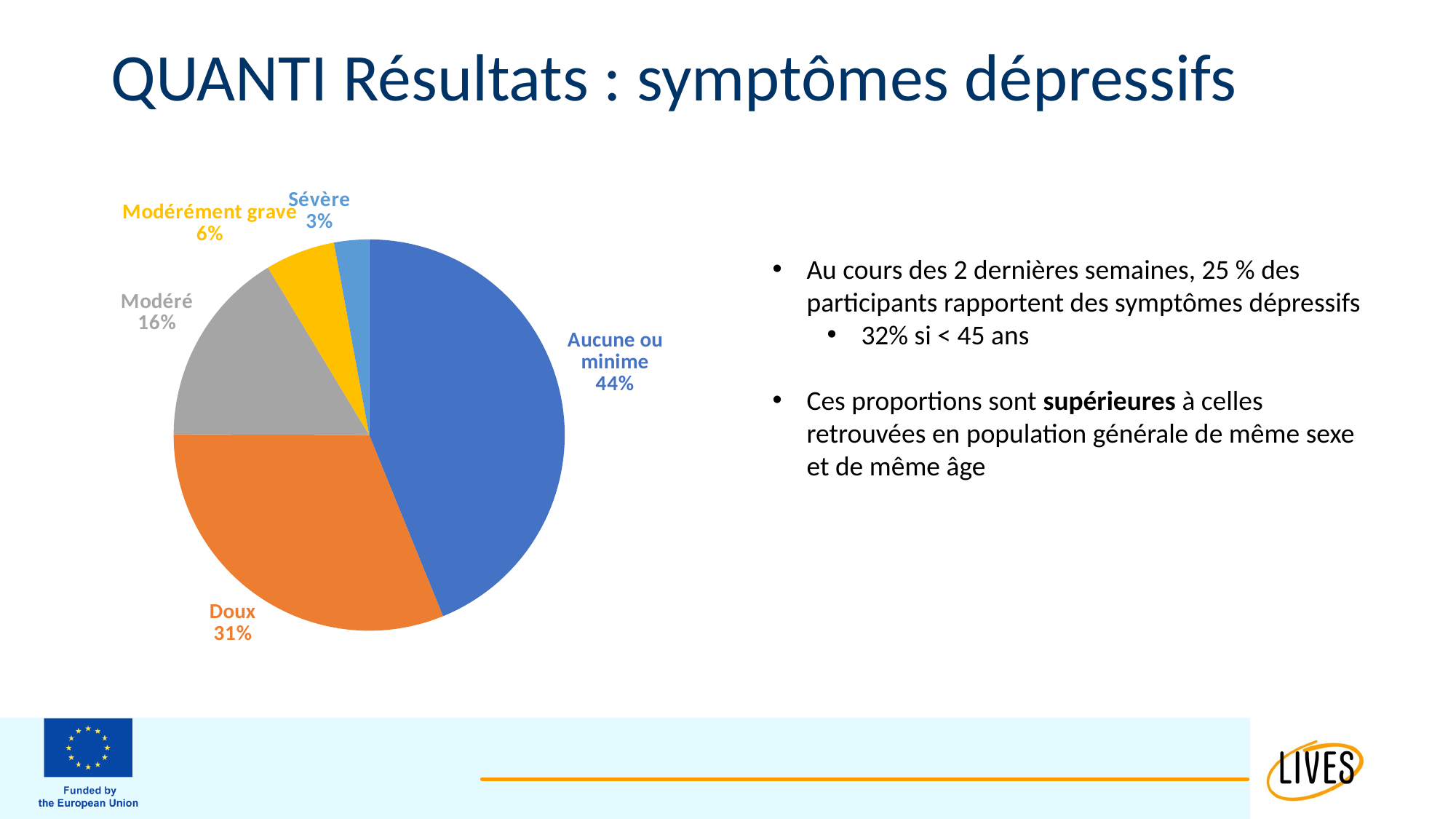

# QUANTI Résultats : symptômes dépressifs

### Chart

| Category |  |
|---|---|
| Aucune ou minime | 43.83 |
| Doux | 31.23 |
| Modéré | 16.27 |
| Modérément grave | 5.77 |
| Sévère | 2.89 |
Au cours des 2 dernières semaines, 25 % des participants rapportent des symptômes dépressifs
32% si < 45 ans

Ces proportions sont supérieures à celles retrouvées en population générale de même sexe et de même âge